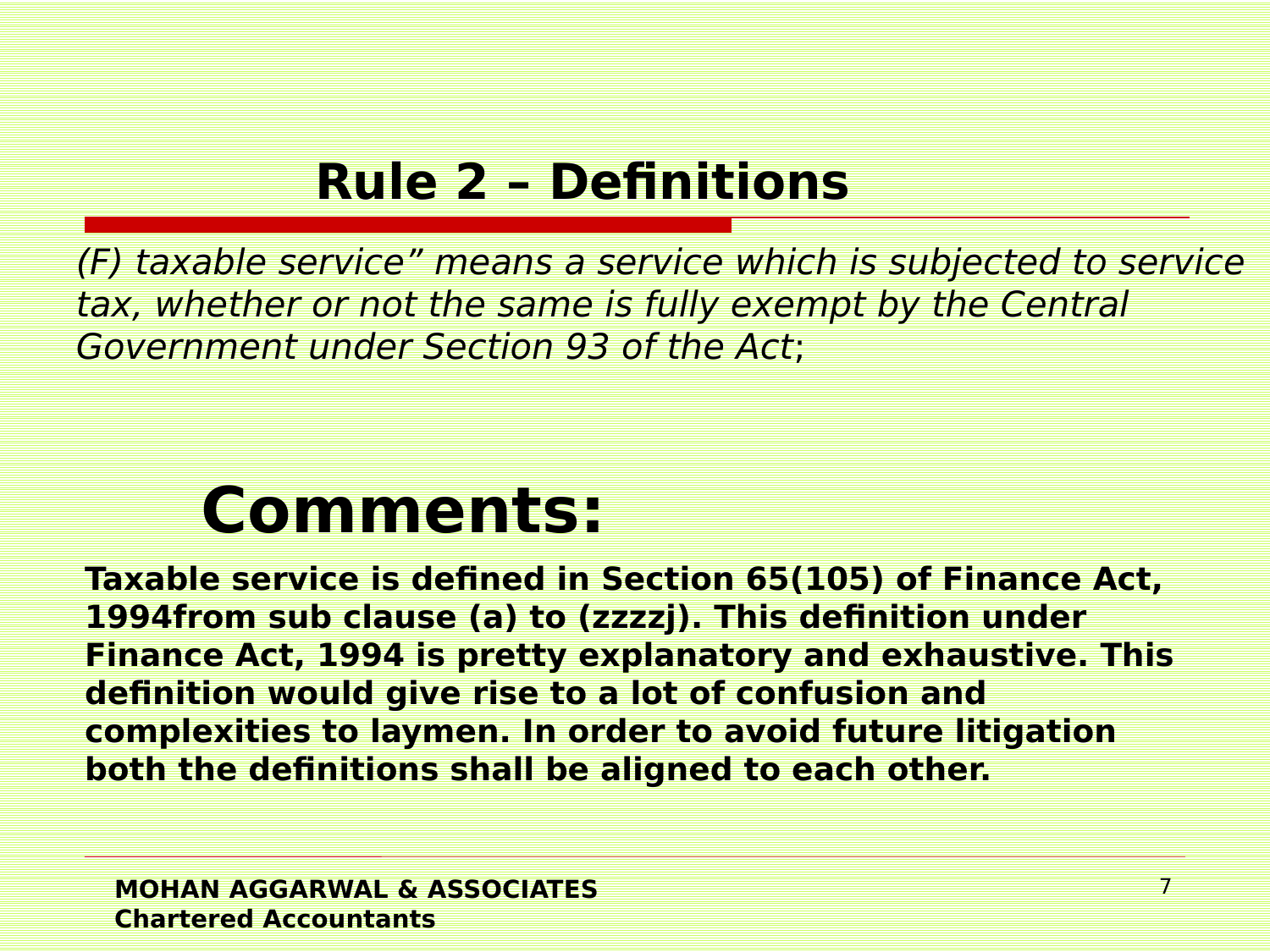

Rule 2 – Definitions
(F) taxable service” means a service which is subjected to service tax, whether or not the same is fully exempt by the Central Government under Section 93 of the Act;
Comments:
Taxable service is defined in Section 65(105) of Finance Act, 1994from sub clause (a) to (zzzzj). This definition under Finance Act, 1994 is pretty explanatory and exhaustive. This definition would give rise to a lot of confusion and complexities to laymen. In order to avoid future litigation both the definitions shall be aligned to each other.
MOHAN AGGARWAL & ASSOCIATES  Chartered Accountants
7